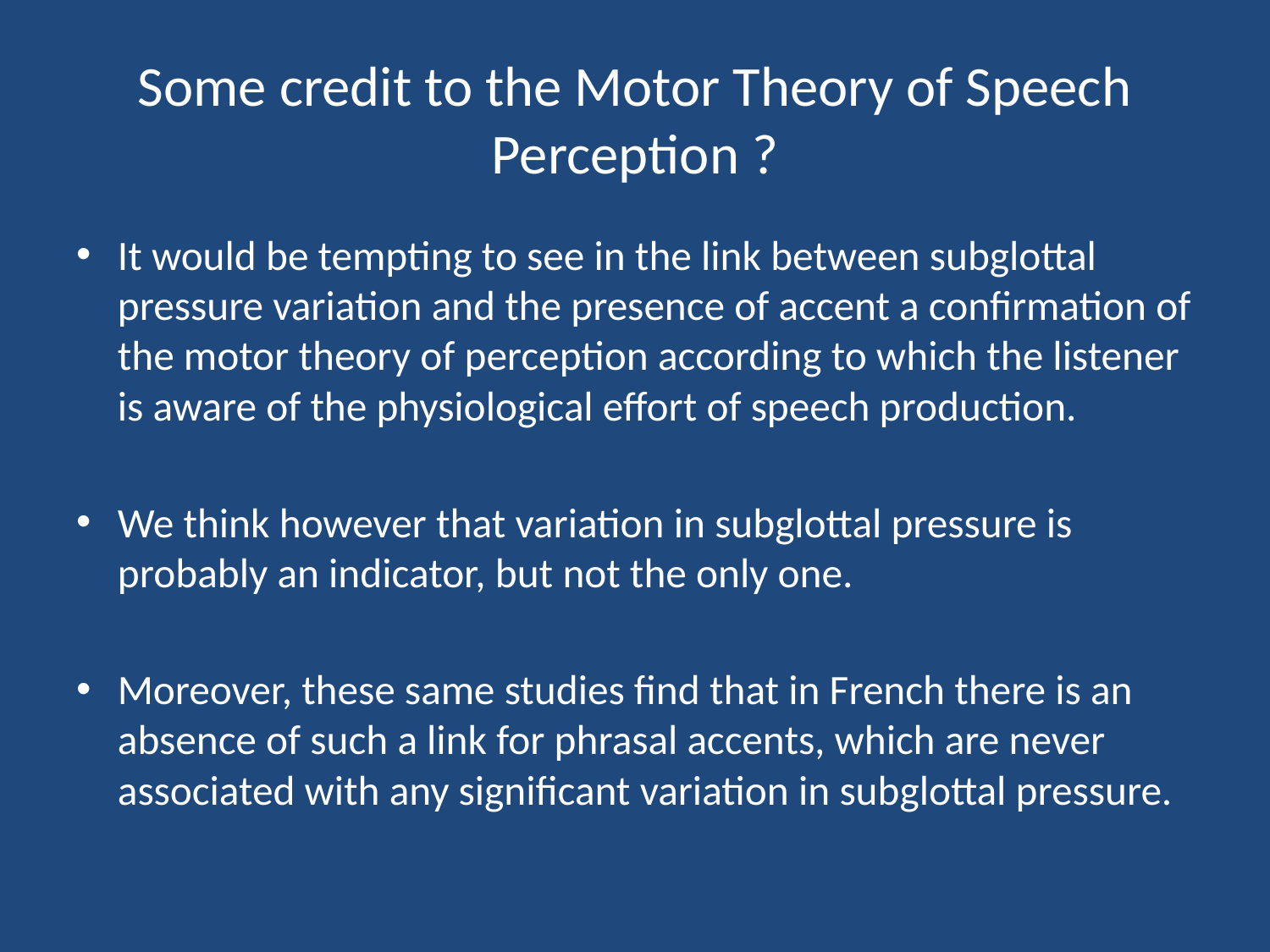

# Some credit to the Motor Theory of Speech Perception ?
It would be tempting to see in the link between subglottal pressure variation and the presence of accent a confirmation of the motor theory of perception according to which the listener is aware of the physiological effort of speech production.

We think however that variation in subglottal pressure is probably an indicator, but not the only one.

Moreover, these same studies find that in French there is an absence of such a link for phrasal accents, which are never associated with any significant variation in subglottal pressure.